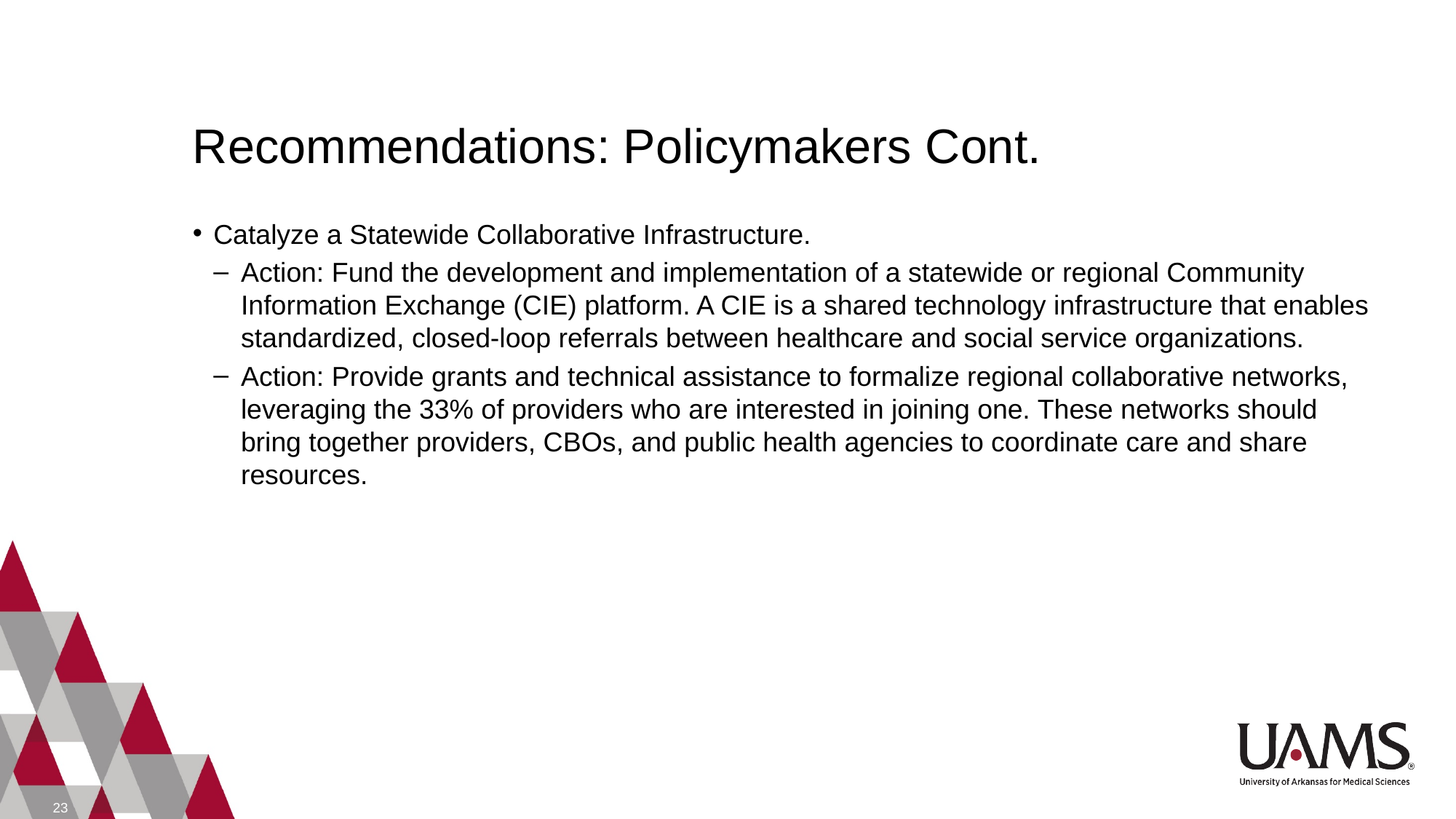

# Recommendations: Policymakers Cont.
Catalyze a Statewide Collaborative Infrastructure.
Action: Fund the development and implementation of a statewide or regional Community Information Exchange (CIE) platform. A CIE is a shared technology infrastructure that enables standardized, closed-loop referrals between healthcare and social service organizations.
Action: Provide grants and technical assistance to formalize regional collaborative networks, leveraging the 33% of providers who are interested in joining one. These networks should bring together providers, CBOs, and public health agencies to coordinate care and share resources.